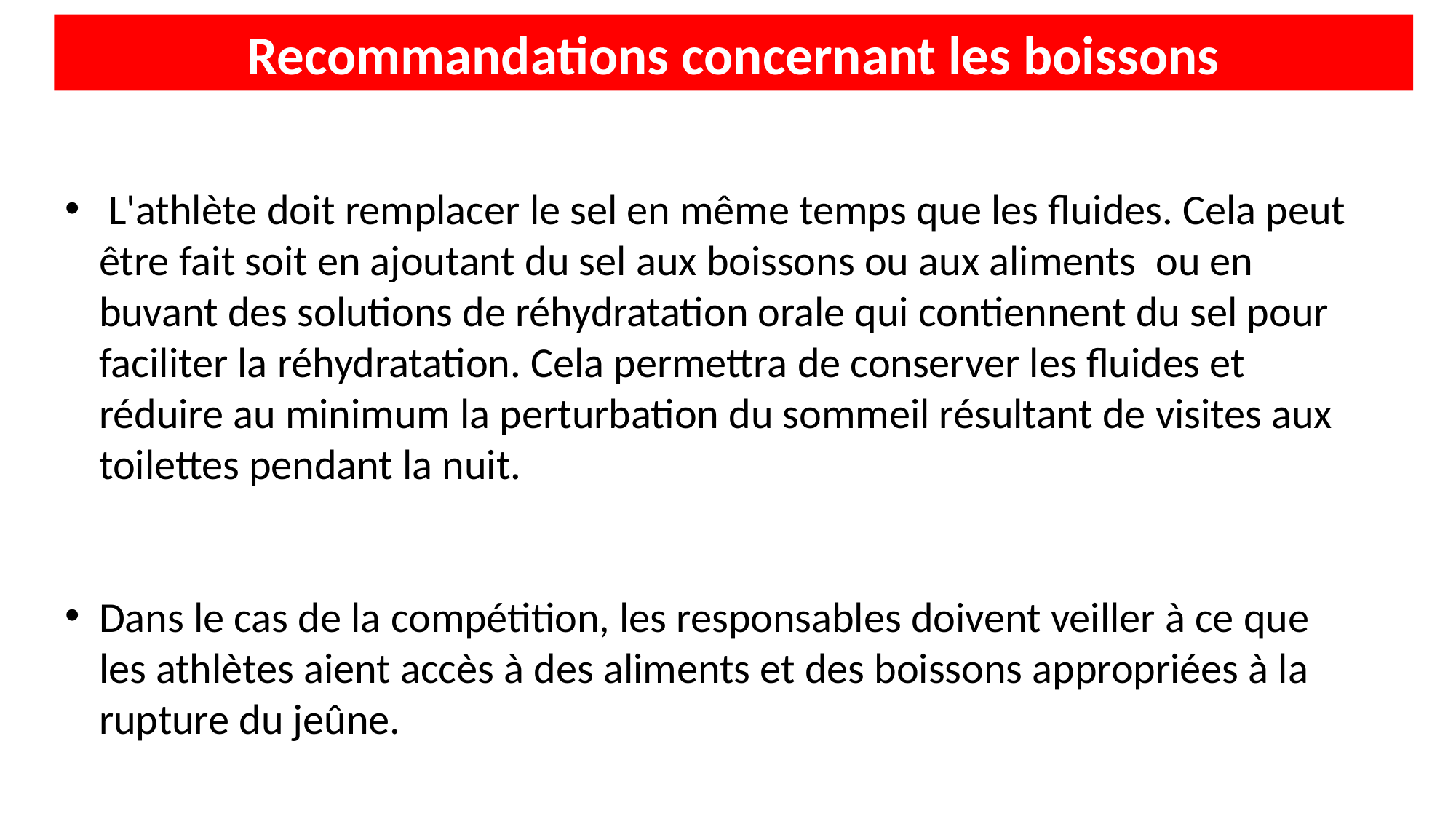

Recommandations concernant les boissons
 L'athlète doit remplacer le sel en même temps que les fluides. Cela peut être fait soit en ajoutant du sel aux boissons ou aux aliments  ou en buvant des solutions de réhydratation orale qui contiennent du sel pour faciliter la réhydratation. Cela permettra de conserver les fluides et réduire au minimum la perturbation du sommeil résultant de visites aux toilettes pendant la nuit.

Dans le cas de la compétition, les responsables doivent veiller à ce que les athlètes aient accès à des aliments et des boissons appropriées à la rupture du jeûne.